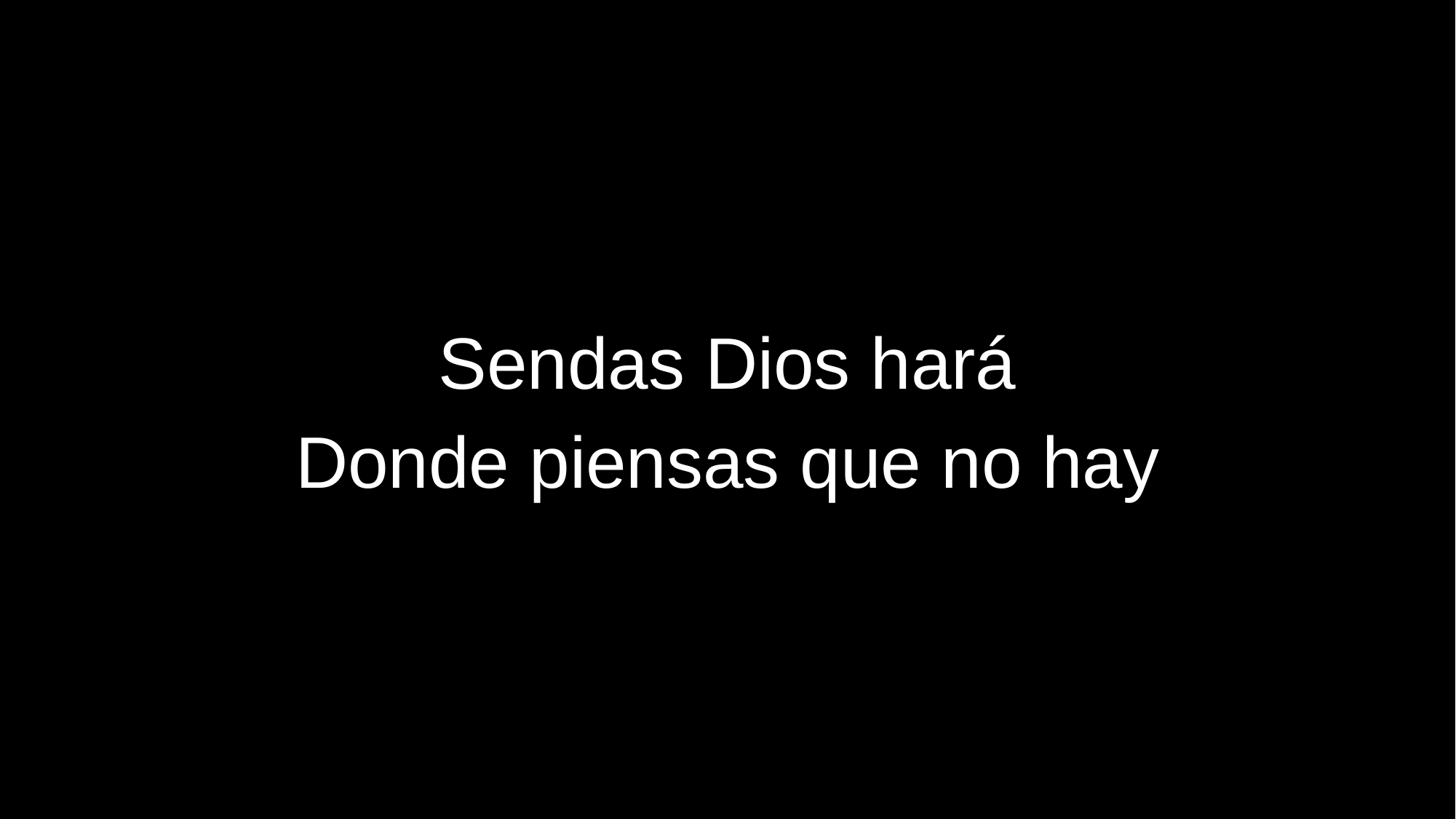

Sendas Dios hará
Donde piensas que no hay